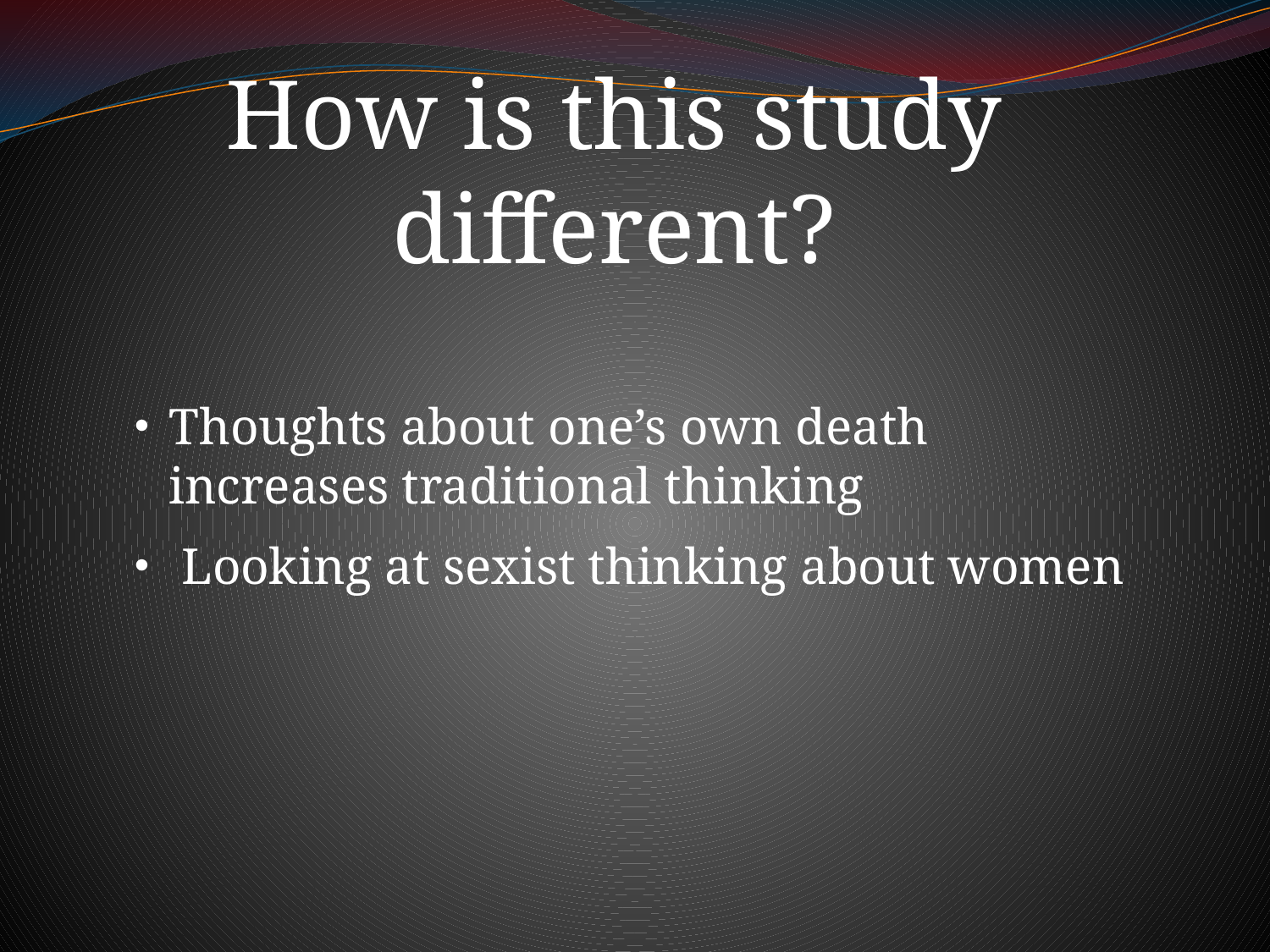

# How is this study different?

Thoughts about one’s own death increases traditional thinking
 Looking at sexist thinking about women